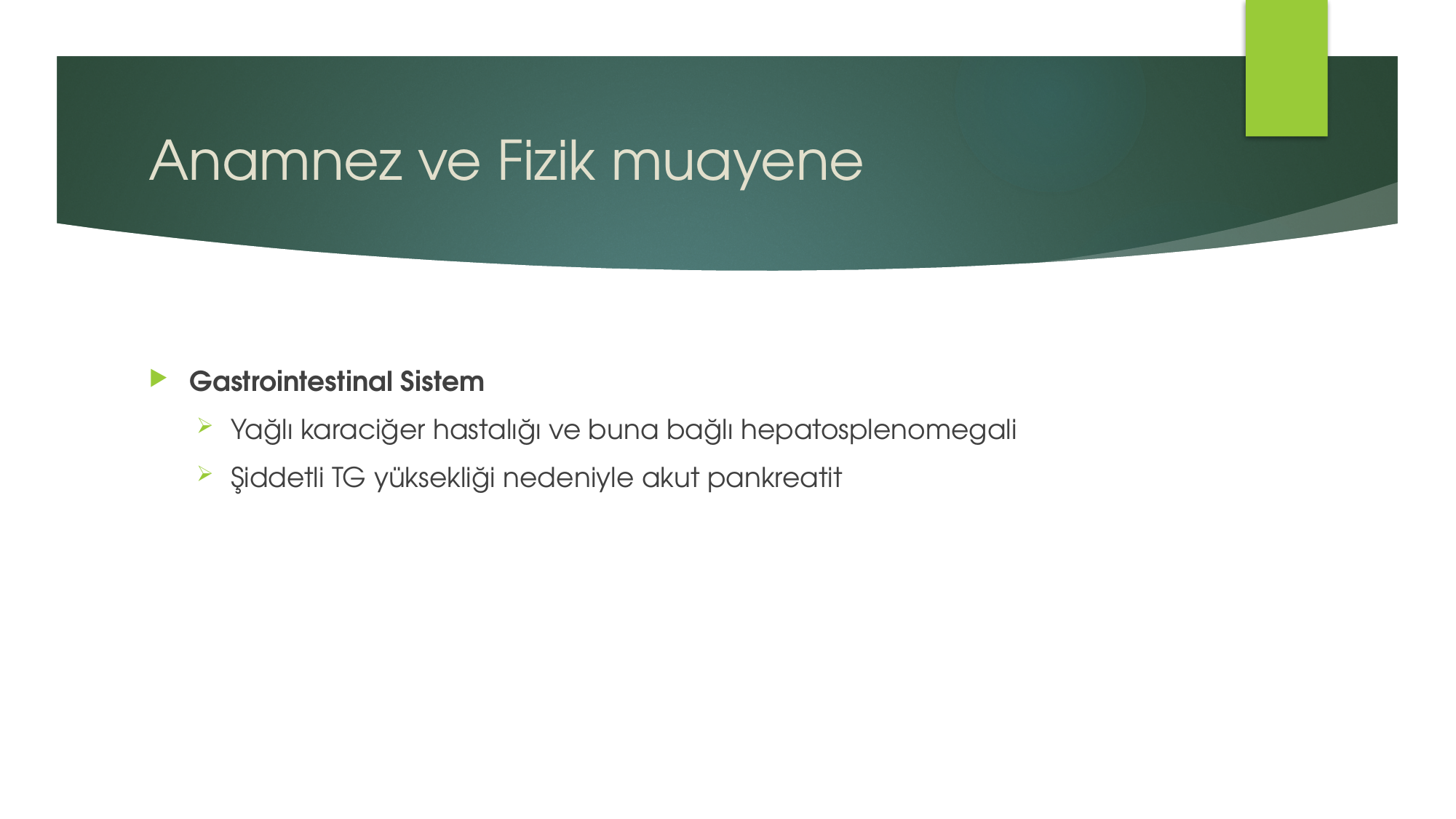

# Anamnez ve Fizik muayene

Gastrointestinal Sistem
Yağlı karaciğer hastalığı ve buna bağlı hepatosplenomegali
Şiddetli TG yüksekliği nedeniyle akut pankreatit